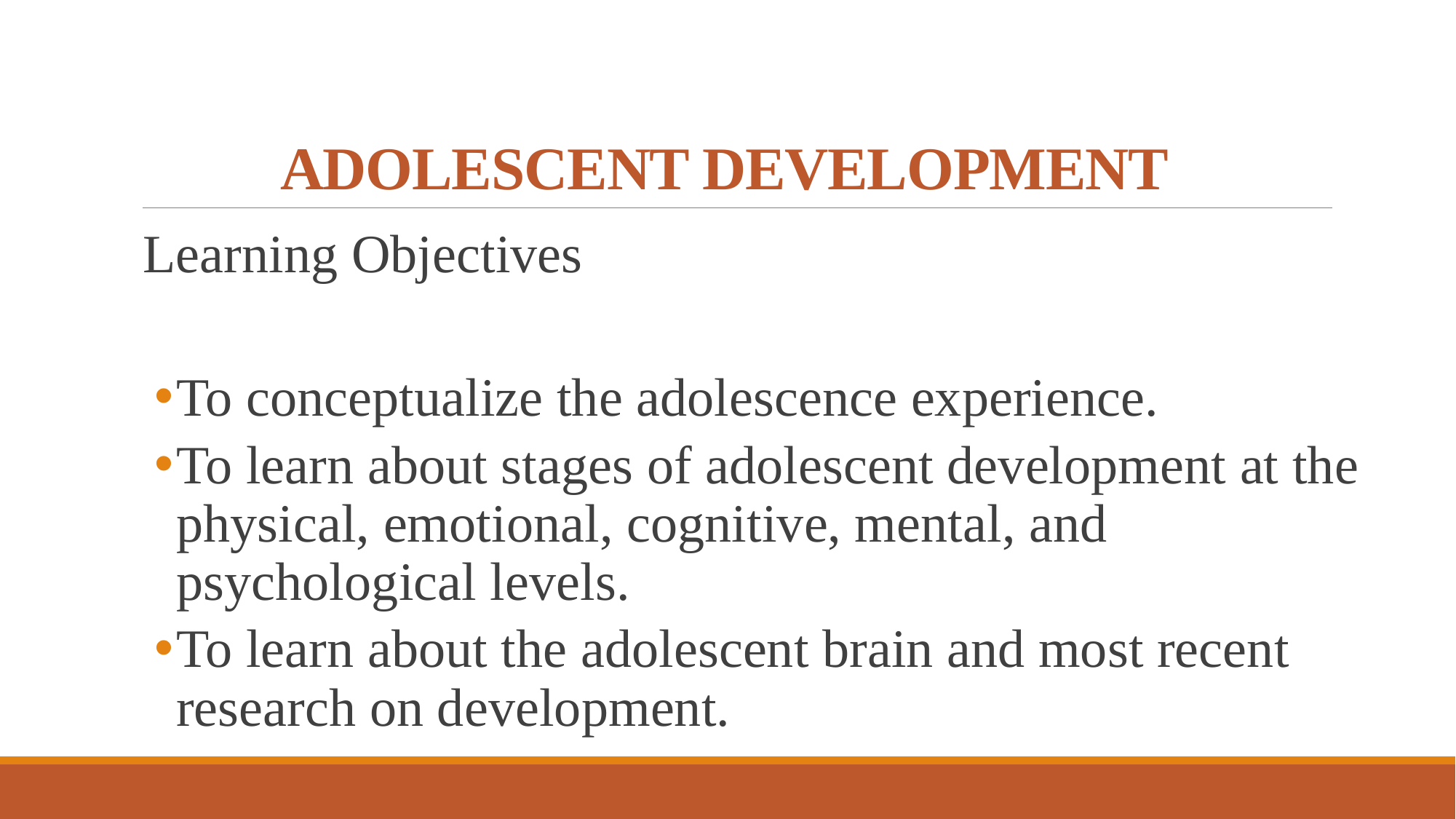

# ADOLESCENT DEVELOPMENT
Learning Objectives

To conceptualize the adolescence experience.
To learn about stages of adolescent development at the physical, emotional, cognitive, mental, and psychological levels.
To learn about the adolescent brain and most recent research on development.